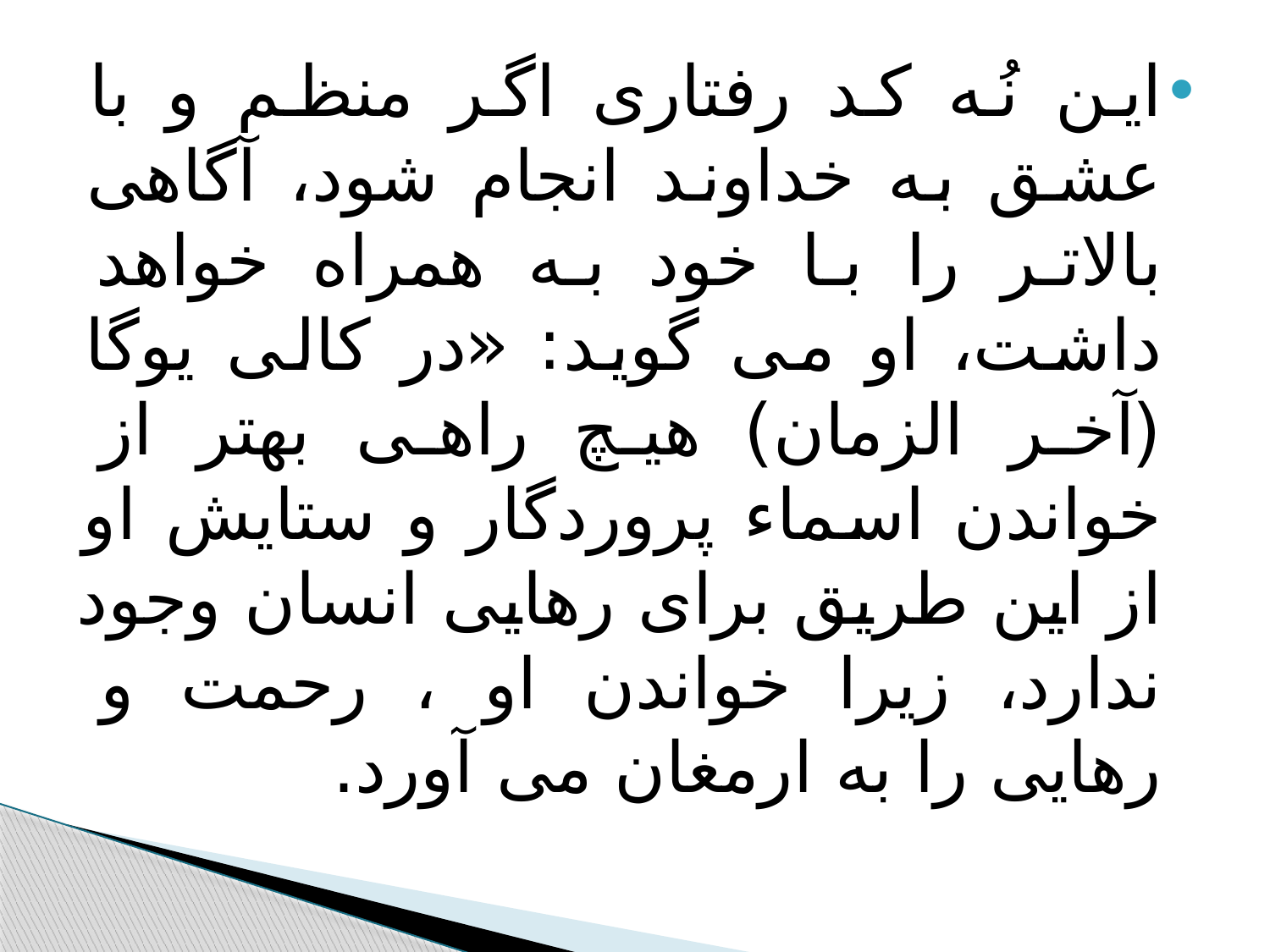

#
این نُه کد رفتاری اگر منظم و با عشق به خداوند انجام شود، آگاهی بالاتر را با خود به همراه خواهد داشت، او می گوید: «در کالی یوگا (آخر الزمان) هیچ راهی بهتر از خواندن اسماء پروردگار و ستایش او از این طریق برای رهایی انسان وجود ندارد، زیرا خواندن او ، رحمت و رهایی را به ارمغان می آورد.